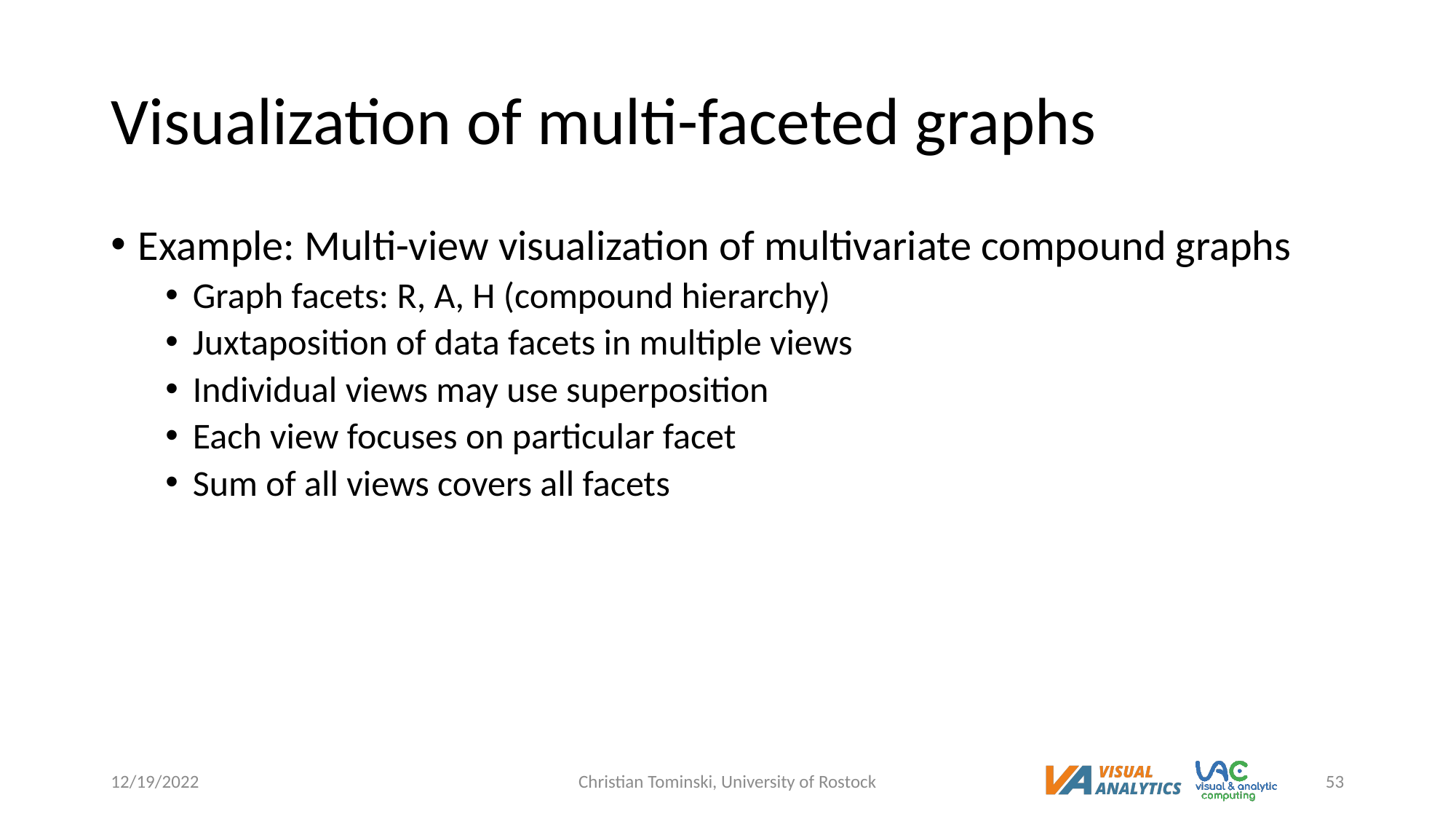

# Visualization of multi-faceted graphs
Example: Multi-view visualization of multivariate compound graphs
Graph facets: R, A, H (compound hierarchy)
Juxtaposition of data facets in multiple views
Individual views may use superposition
Each view focuses on particular facet
Sum of all views covers all facets
12/19/2022
Christian Tominski, University of Rostock
53